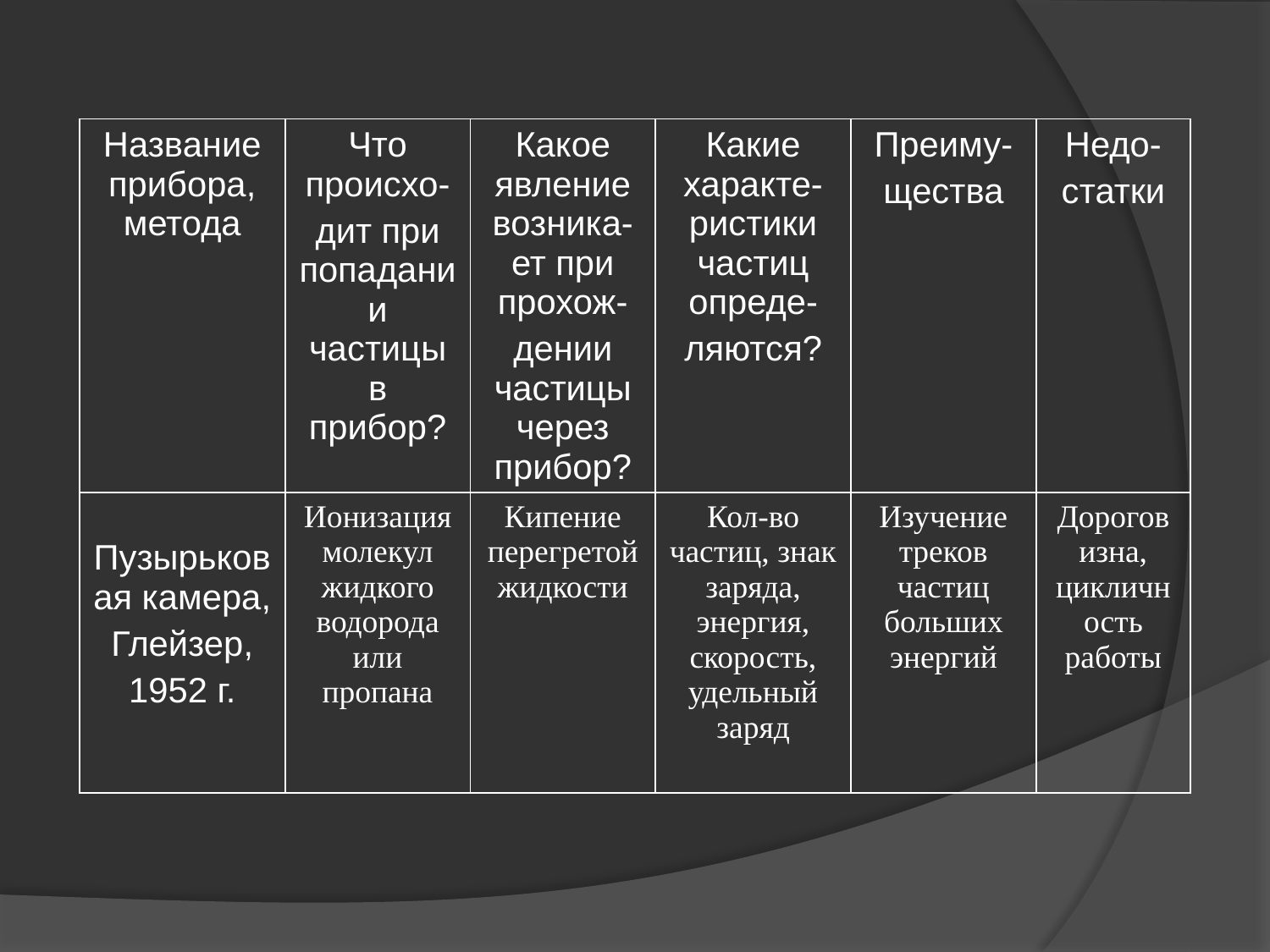

| Название прибора, метода | Что происхо- дит при попадании частицы в прибор? | Какое явление возника-ет при прохож- дении частицы через прибор? | Какие характе-ристики частиц опреде- ляются? | Преиму- щества | Недо- статки |
| --- | --- | --- | --- | --- | --- |
| Пузырьковая камера, Глейзер, 1952 г. | Ионизация молекул жидкого водорода или пропана | Кипение перегретой жидкости | Кол-во частиц, знак заряда, энергия, скорость, удельный заряд | Изучение треков частиц больших энергий | Дороговизна, цикличность работы |